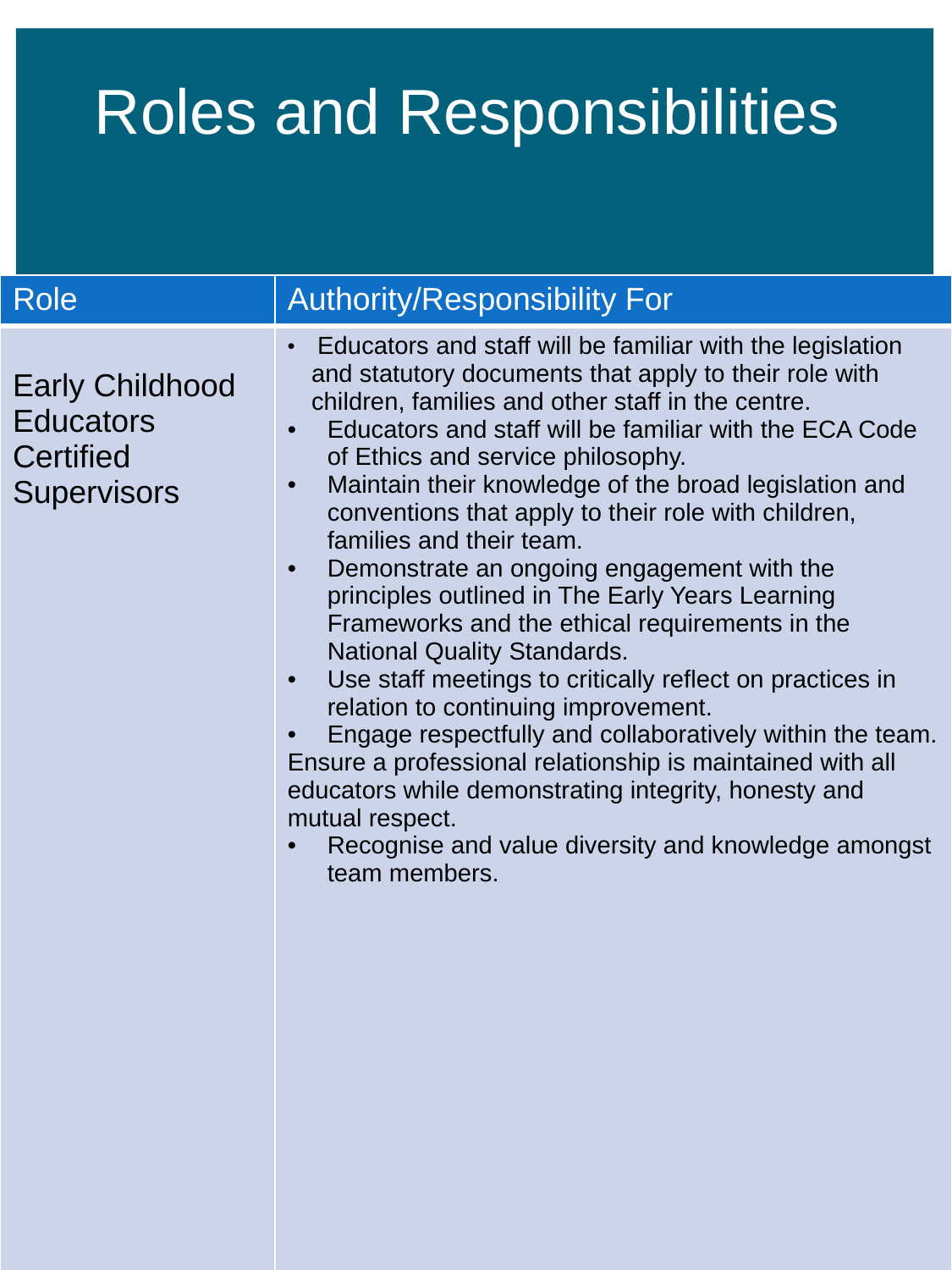

Roles and Responsibilities
| Role | Authority/Responsibility For |
| --- | --- |
| Early Childhood Educators Certified Supervisors | Educators and staff will be familiar with the legislation and statutory documents that apply to their role with children, families and other staff in the centre. Educators and staff will be familiar with the ECA Code of Ethics and service philosophy. Maintain their knowledge of the broad legislation and conventions that apply to their role with children, families and their team. Demonstrate an ongoing engagement with the principles outlined in The Early Years Learning Frameworks and the ethical requirements in the National Quality Standards. Use staff meetings to critically reflect on practices in relation to continuing improvement. Engage respectfully and collaboratively within the team. Ensure a professional relationship is maintained with all educators while demonstrating integrity, honesty and mutual respect. Recognise and value diversity and knowledge amongst team members. |